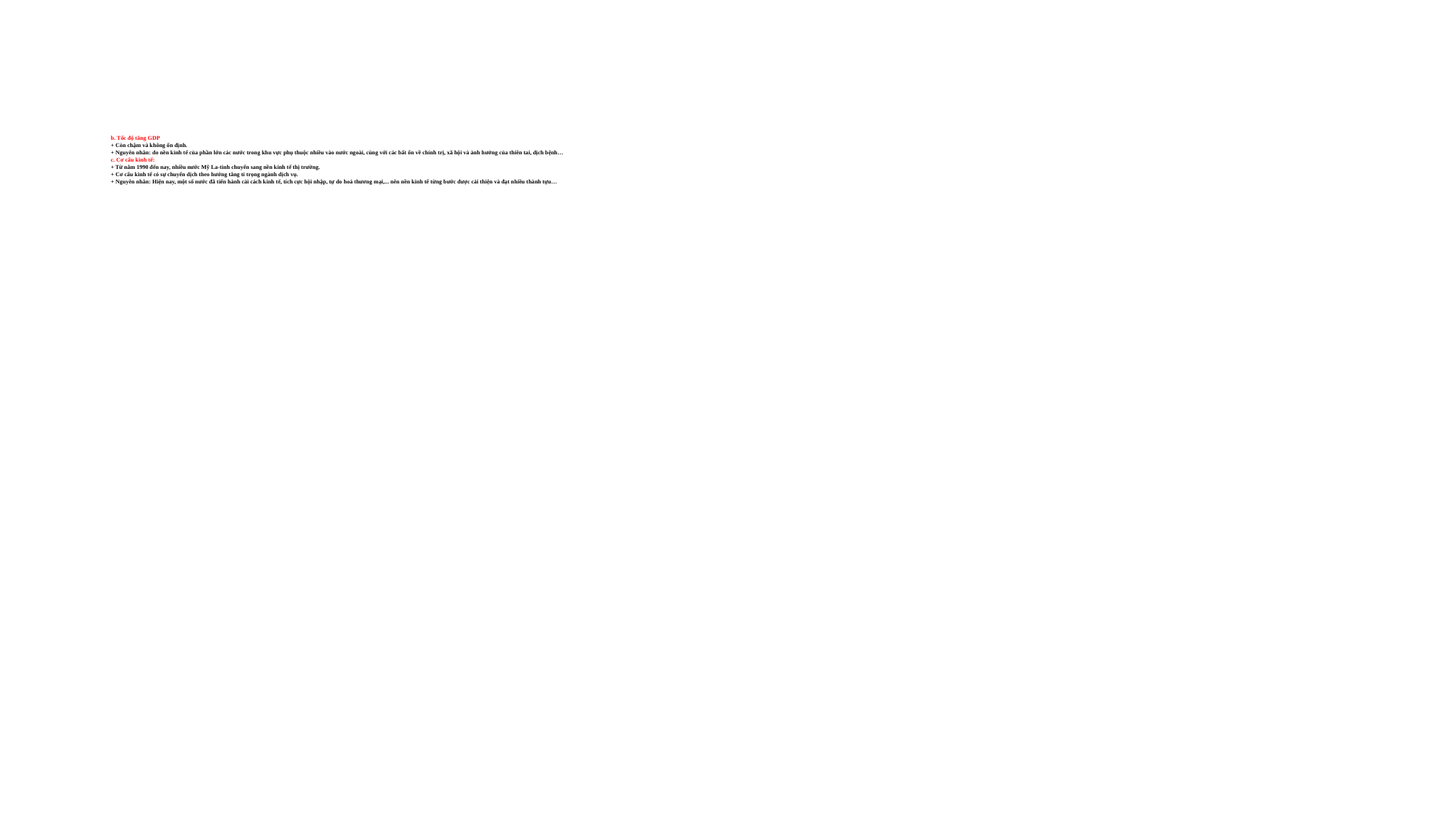

# b. Tốc độ tăng GDP + Còn chậm và không ổn định. + Nguyên nhân: do nền kinh tế của phần lớn các nước trong khu vực phụ thuộc nhiều vào nước ngoài, cùng với các bất ổn về chính trị, xã hội và ảnh hưởng của thiên tai, dịch bệnh… c. Cơ cấu kinh tế: + Từ năm 1990 đến nay, nhiều nước Mỹ La-tinh chuyển sang nền kinh tế thị trường. + Cơ cấu kinh tế có sự chuyển dịch theo hướng tăng tỉ trọng ngành dịch vụ. + Nguyên nhân: Hiện nay, một số nước đã tiến hành cải cách kinh tế, tích cực hội nhập, tự do hoá thương mại,... nên nền kinh tế từng bước được cải thiện và đạt nhiều thành tựu…